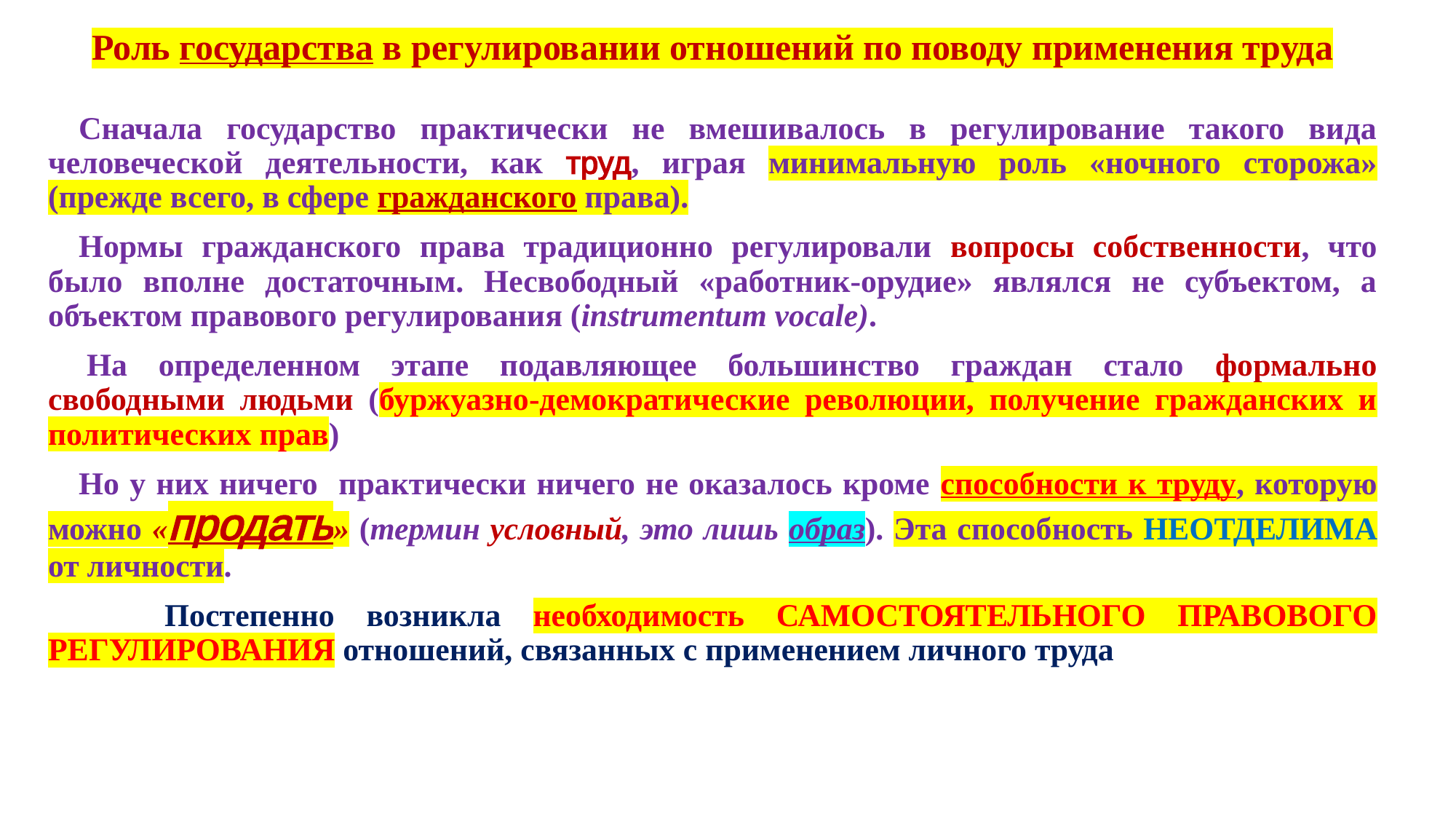

# Роль государства в регулировании отношений по поводу применения труда
Сначала государство практически не вмешивалось в регулирование такого вида человеческой деятельности, как труд, играя минимальную роль «ночного сторожа» (прежде всего, в сфере гражданского права).
Нормы гражданского права традиционно регулировали вопросы собственности, что было вполне достаточным. Несвободный «работник-орудие» являлся не субъектом, а объектом правового регулирования (instrumentum vocale).
 На определенном этапе подавляющее большинство граждан стало формально свободными людьми (буржуазно-демократические революции, получение гражданских и политических прав)
Но у них ничего  практически ничего не оказалось кроме способности к труду, которую можно «продать» (термин условный, это лишь образ). Эта способность НЕОТДЕЛИМА от личности.
    Постепенно возникла необходимость САМОСТОЯТЕЛЬНОГО ПРАВОВОГО РЕГУЛИРОВАНИЯ отношений, связанных с применением личного труда